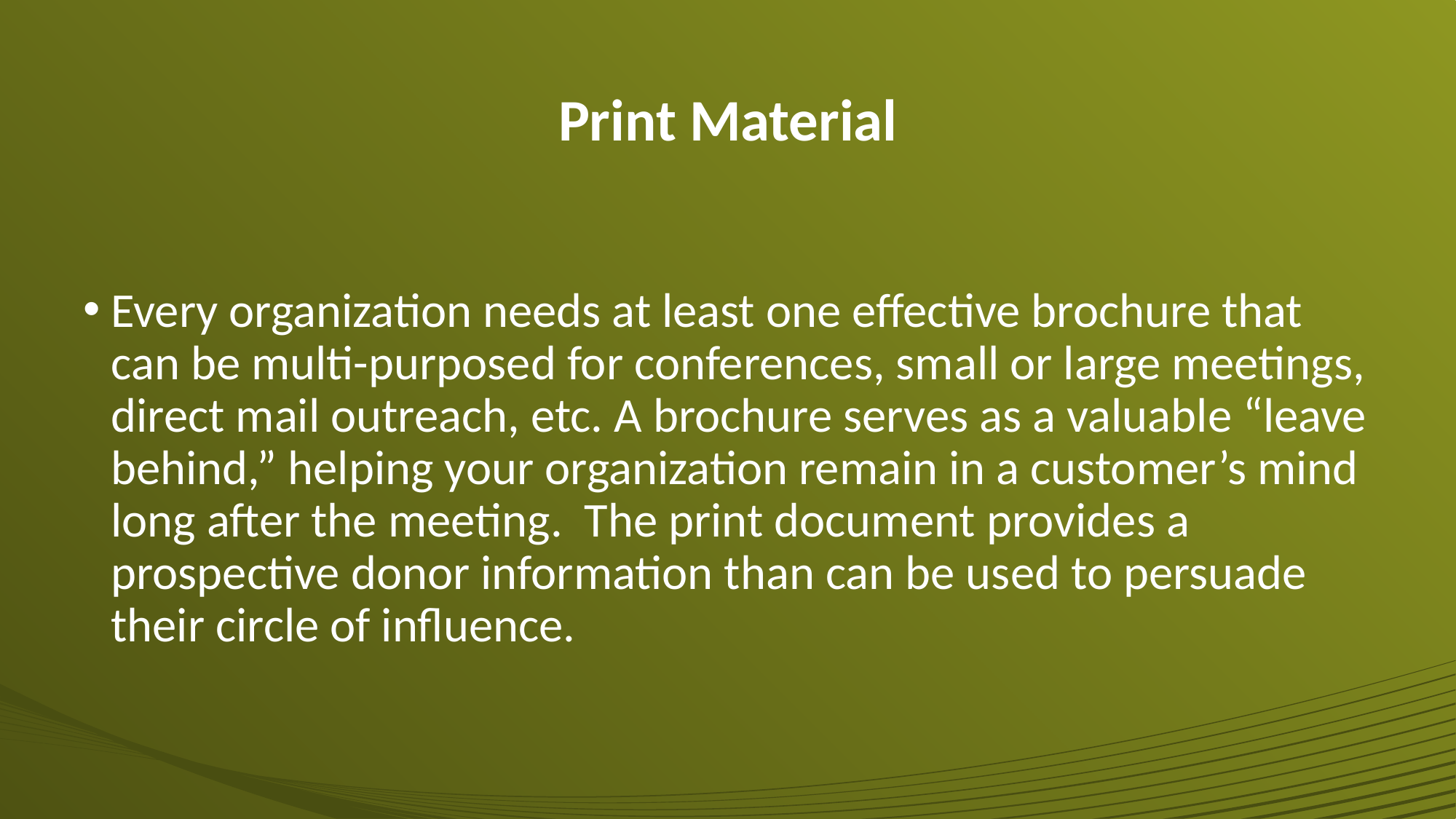

# Print Material
Every organization needs at least one effective brochure that can be multi-purposed for conferences, small or large meetings, direct mail outreach, etc. A brochure serves as a valuable “leave behind,” helping your organization remain in a customer’s mind long after the meeting.  The print document provides a prospective donor information than can be used to persuade their circle of influence.